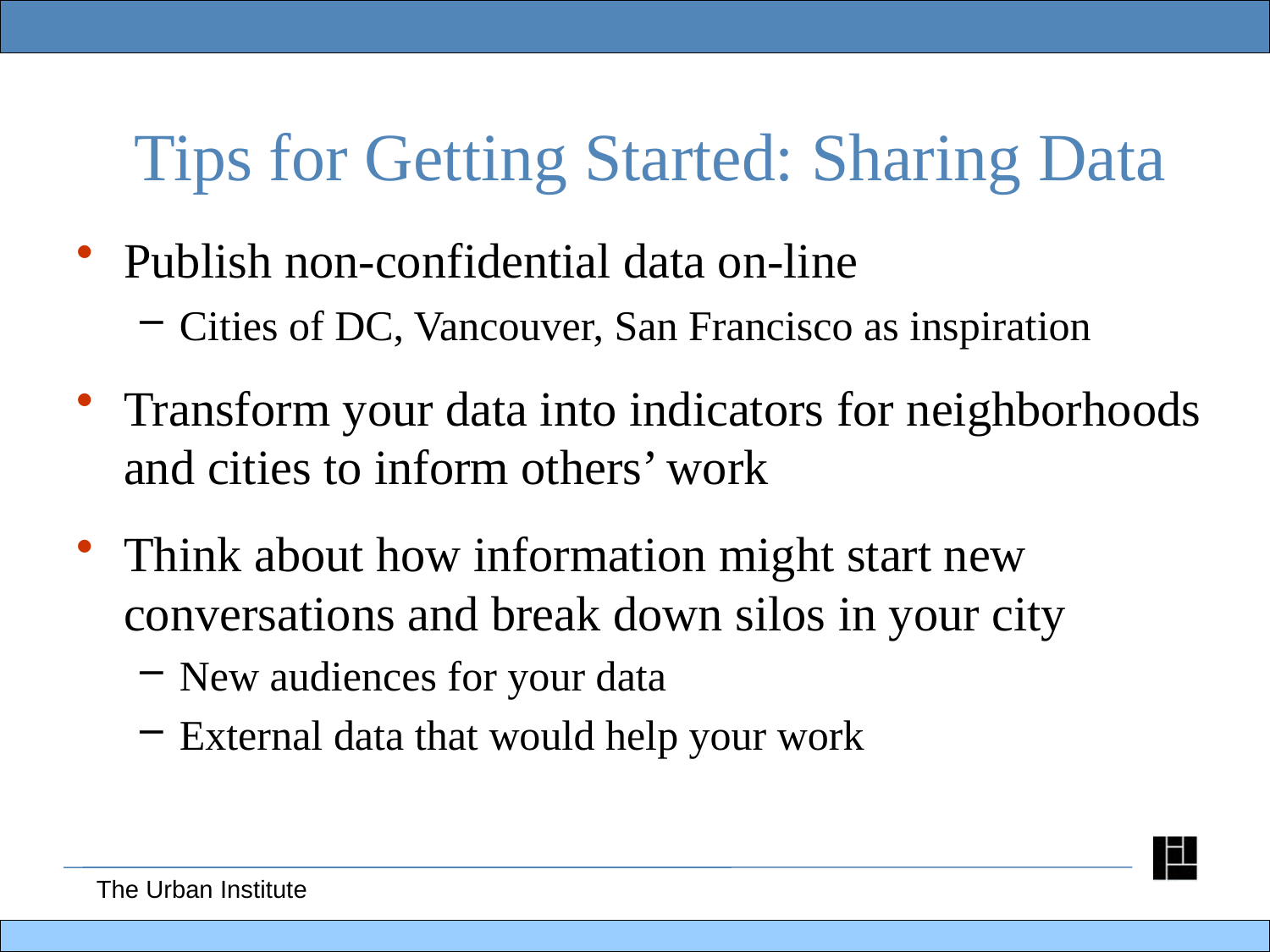

# Tips for Getting Started: Sharing Data
Publish non-confidential data on-line
Cities of DC, Vancouver, San Francisco as inspiration
Transform your data into indicators for neighborhoods and cities to inform others’ work
Think about how information might start new conversations and break down silos in your city
New audiences for your data
External data that would help your work